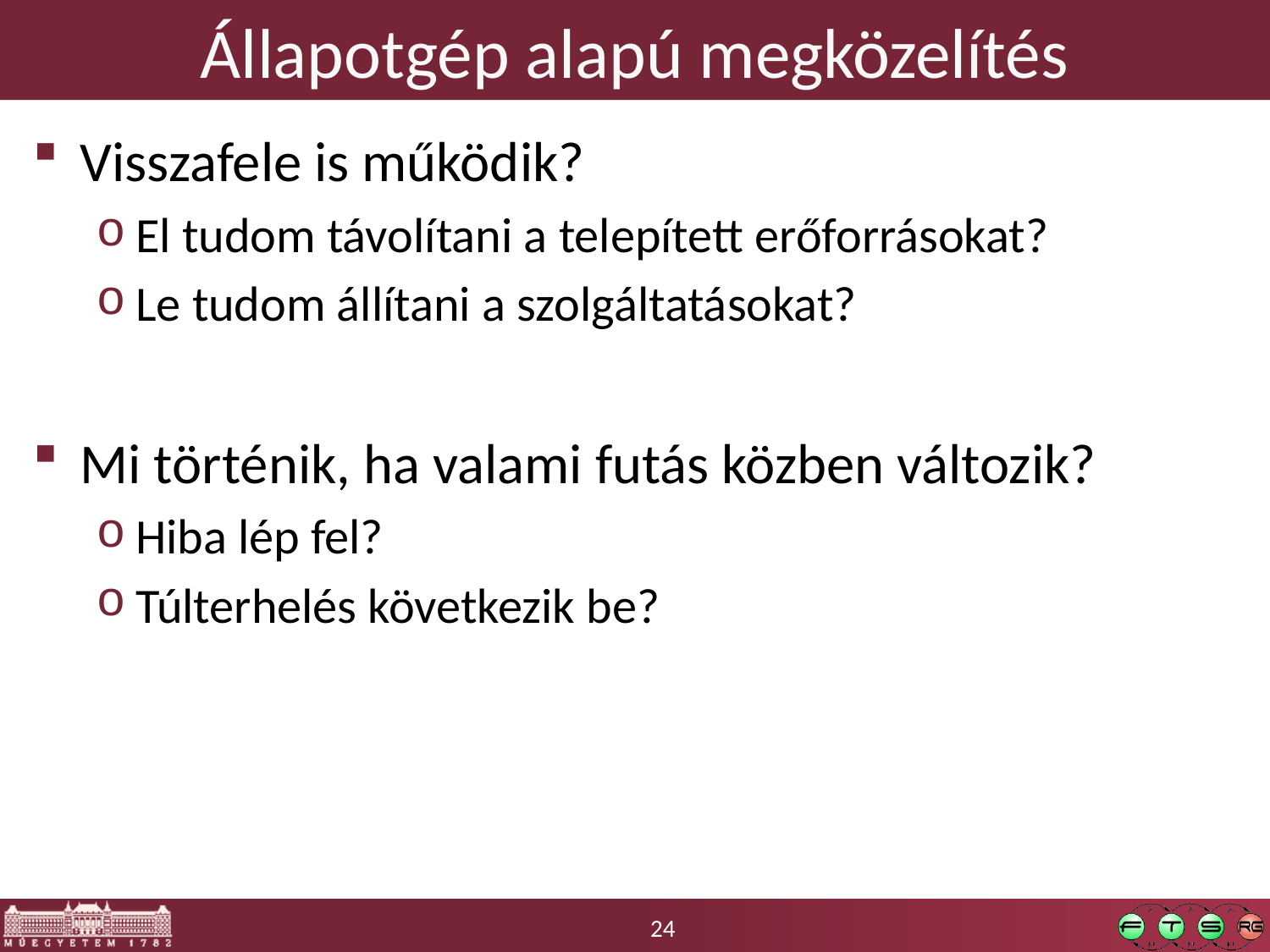

# Állapotgép alapú megközelítés
Visszafele is működik?
El tudom távolítani a telepített erőforrásokat?
Le tudom állítani a szolgáltatásokat?

Mi történik, ha valami futás közben változik?
Hiba lép fel?
Túlterhelés következik be?